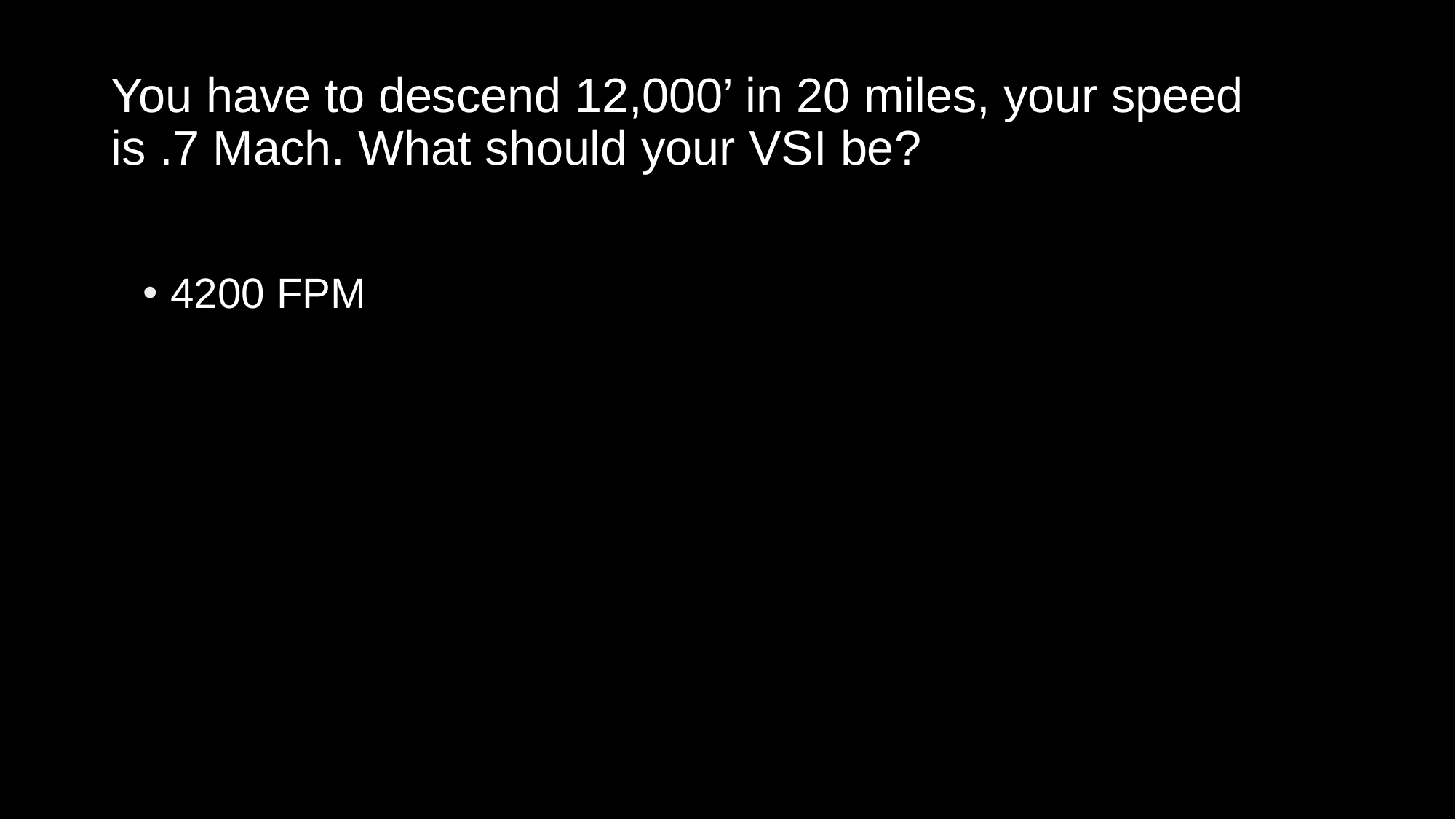

# You have to descend 12,000’ in 20 miles, your speed is .7 Mach. What should your VSI be?
4200 FPM